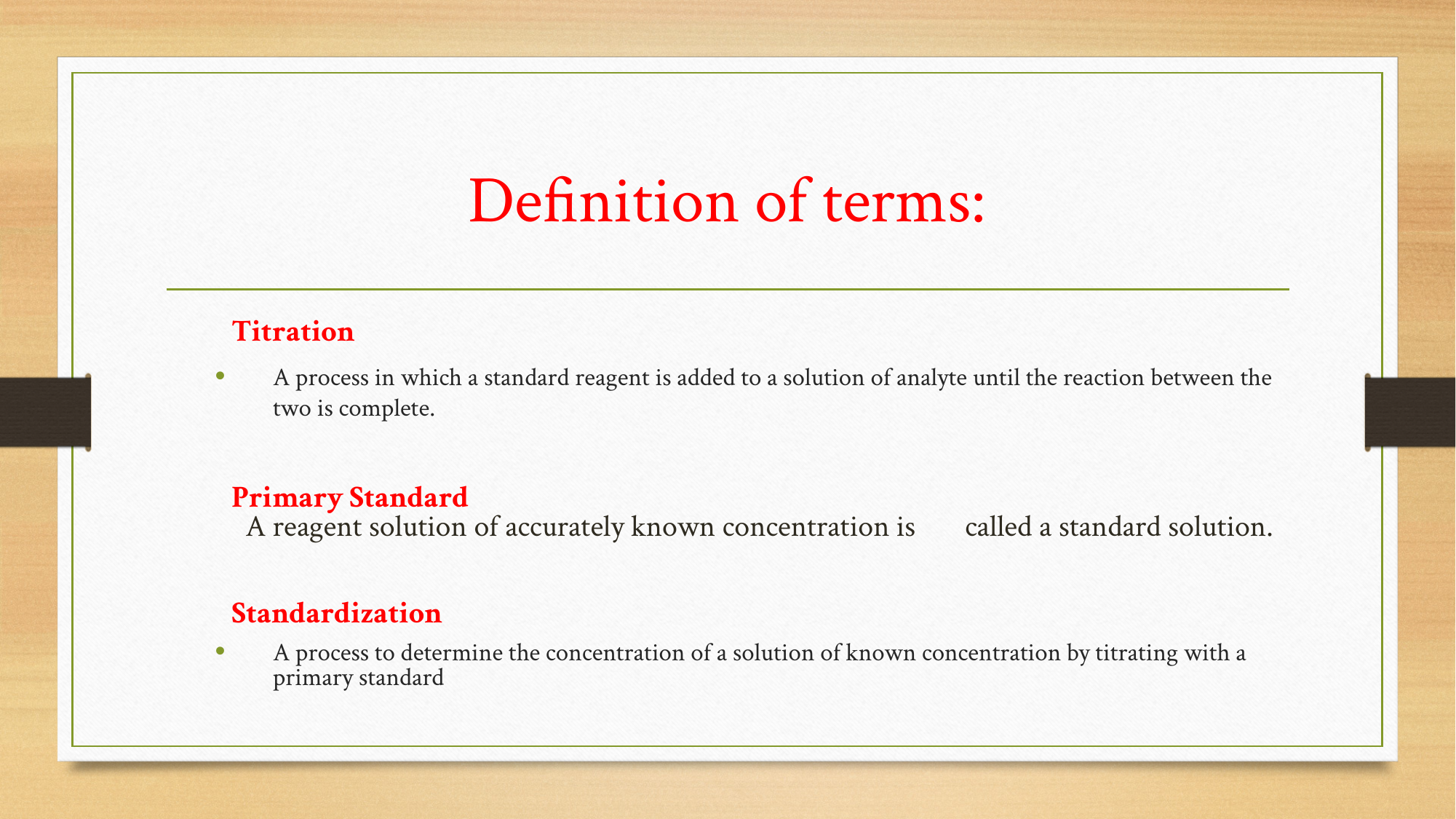

# Definition of terms:
	Titration
A process in which a standard reagent is added to a solution of analyte until the reaction between the two is complete.

	Primary Standard
	  A reagent solution of accurately known concentration is 	called a standard solution.

	Standardization
A process to determine the concentration of a solution of known concentration by titrating with a primary standard